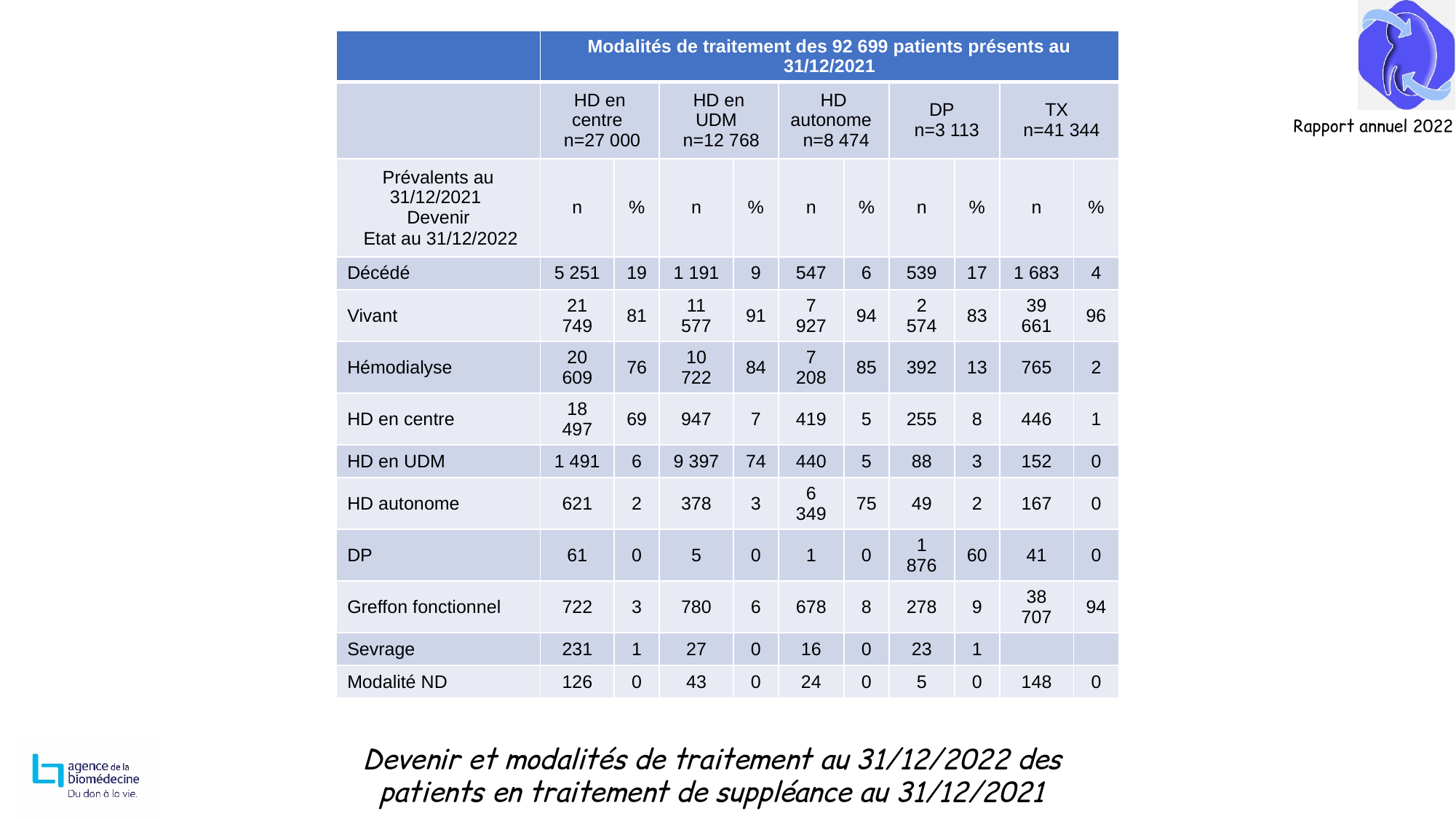

|  | Modalités de traitement des 92 699 patients présents au 31/12/2021 |  |  |  |  |  |  |  |  |  |
| --- | --- | --- | --- | --- | --- | --- | --- | --- | --- | --- |
|  | HD en centre n=27 000 |  | HD en UDM n=12 768 |  | HD autonome n=8 474 |  | DP n=3 113 |  | TX n=41 344 |  |
| Prévalents au 31/12/2021 Devenir Etat au 31/12/2022 | n | % | n | % | n | % | n | % | n | % |
| Décédé | 5 251 | 19 | 1 191 | 9 | 547 | 6 | 539 | 17 | 1 683 | 4 |
| Vivant | 21 749 | 81 | 11 577 | 91 | 7 927 | 94 | 2 574 | 83 | 39 661 | 96 |
| Hémodialyse | 20 609 | 76 | 10 722 | 84 | 7 208 | 85 | 392 | 13 | 765 | 2 |
| HD en centre | 18 497 | 69 | 947 | 7 | 419 | 5 | 255 | 8 | 446 | 1 |
| HD en UDM | 1 491 | 6 | 9 397 | 74 | 440 | 5 | 88 | 3 | 152 | 0 |
| HD autonome | 621 | 2 | 378 | 3 | 6 349 | 75 | 49 | 2 | 167 | 0 |
| DP | 61 | 0 | 5 | 0 | 1 | 0 | 1 876 | 60 | 41 | 0 |
| Greffon fonctionnel | 722 | 3 | 780 | 6 | 678 | 8 | 278 | 9 | 38 707 | 94 |
| Sevrage | 231 | 1 | 27 | 0 | 16 | 0 | 23 | 1 |  |  |
| Modalité ND | 126 | 0 | 43 | 0 | 24 | 0 | 5 | 0 | 148 | 0 |
Devenir et modalités de traitement au 31/12/2022 des patients en traitement de suppléance au 31/12/2021